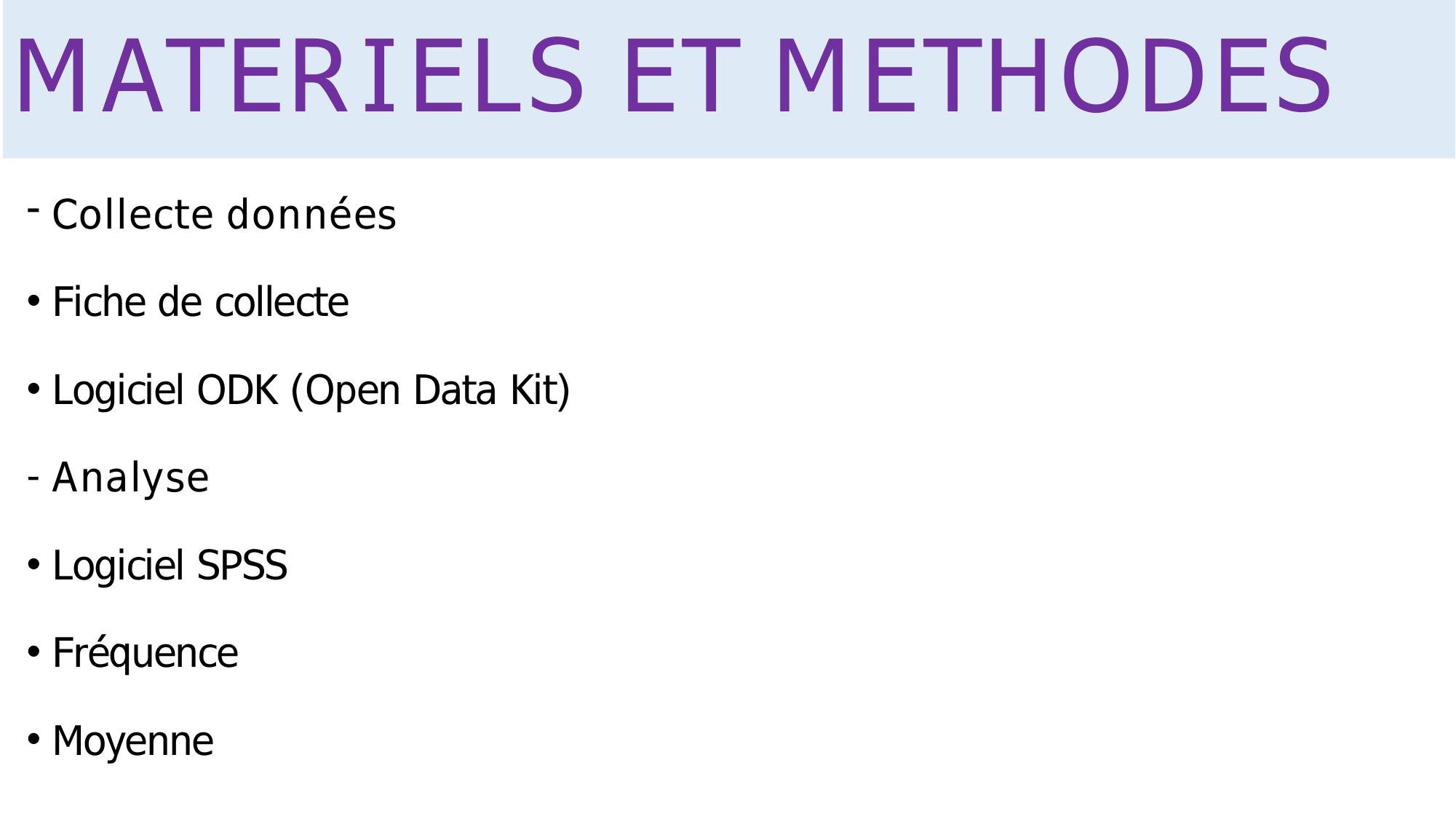

# MATERIELS ET METHODES
Collecte données
Fiche de collecte
Logiciel ODK (Open Data Kit)
Analyse
Logiciel SPSS
Fréquence
Moyenne